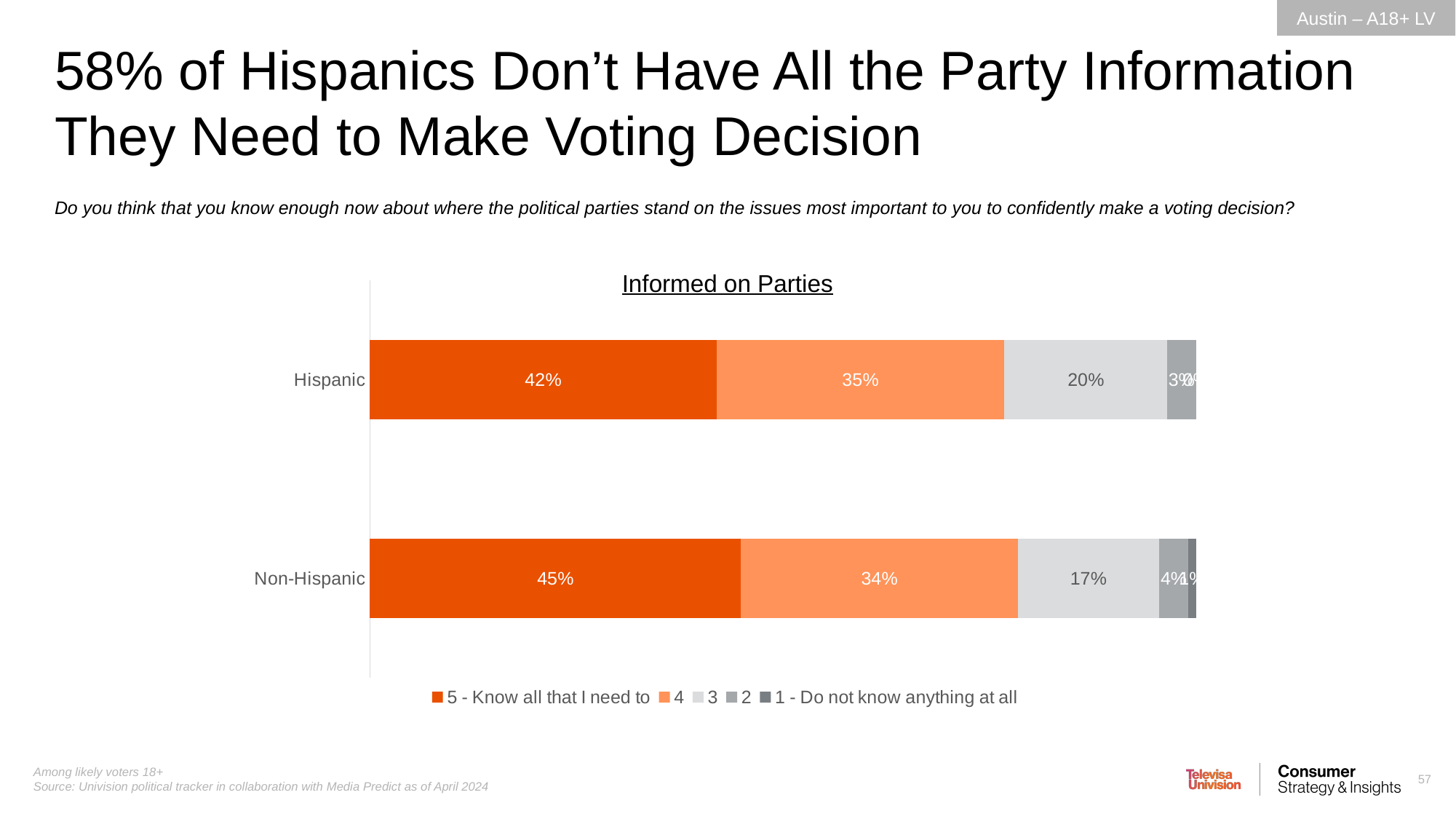

58% of Hispanics Don’t Have All the Party Information They Need to Make Voting Decision
Do you think that you know enough now about where the political parties stand on the issues most important to you to confidently make a voting decision?
Informed on Parties

### Chart

| Category | 5 - Know all that I need to | 4 | 3 | 2 | 1 - Do not know anything at all |
|---|---|---|---|---|---|
| Hispanic | 0.4197478319926843 | 0.3483404851373993 | 0.1971277342635994 | 0.03478394860631655 | 0.0 |
| Non-Hispanic | 0.4493497925928747 | 0.3350922914523715 | 0.1706252663463518 | 0.0357692774739826 | 0.00916337213441932 |